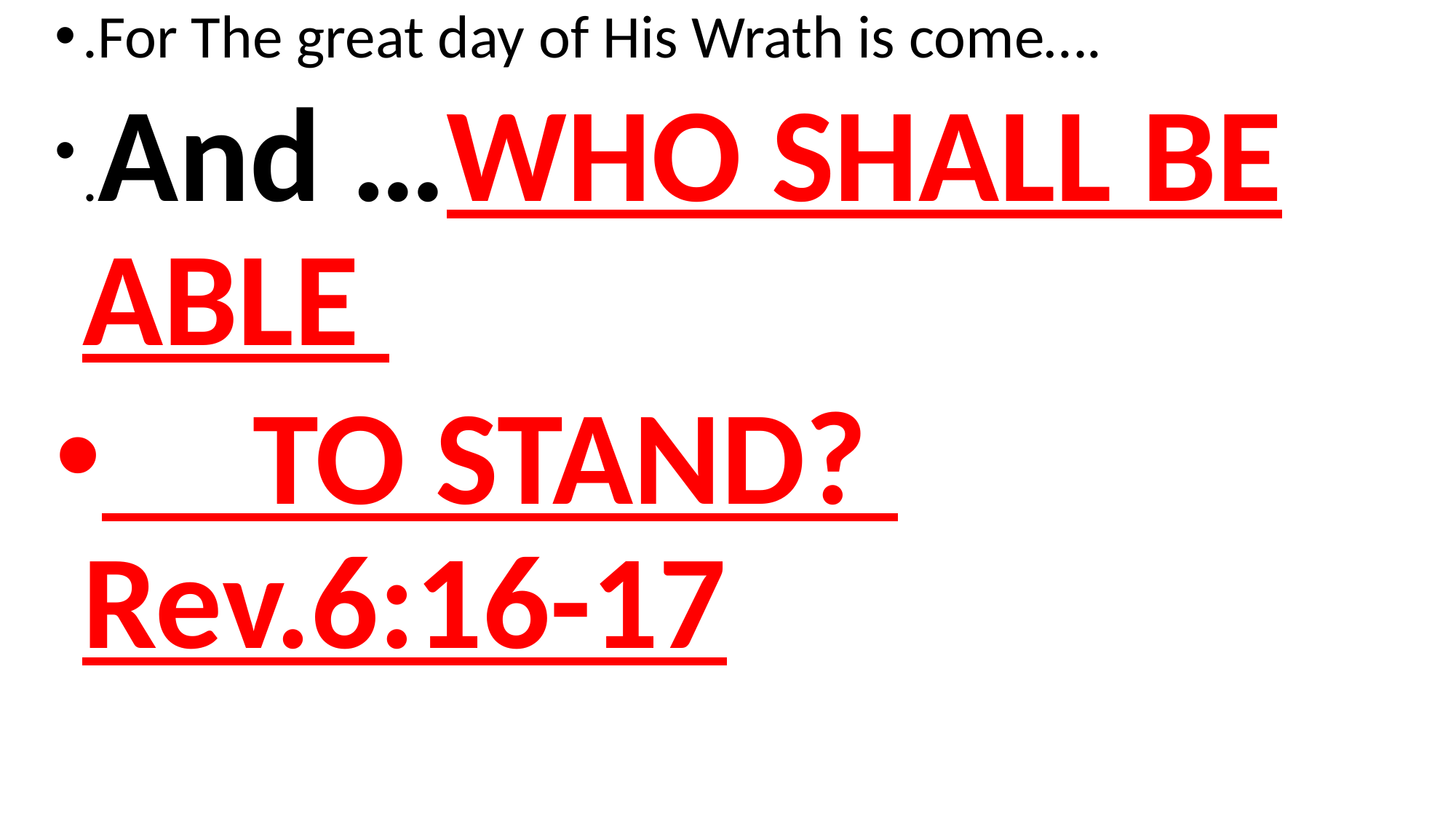

.For The great day of His Wrath is come….
.And …WHO SHALL BE ABLE
     TO STAND?  Rev.6:16-17